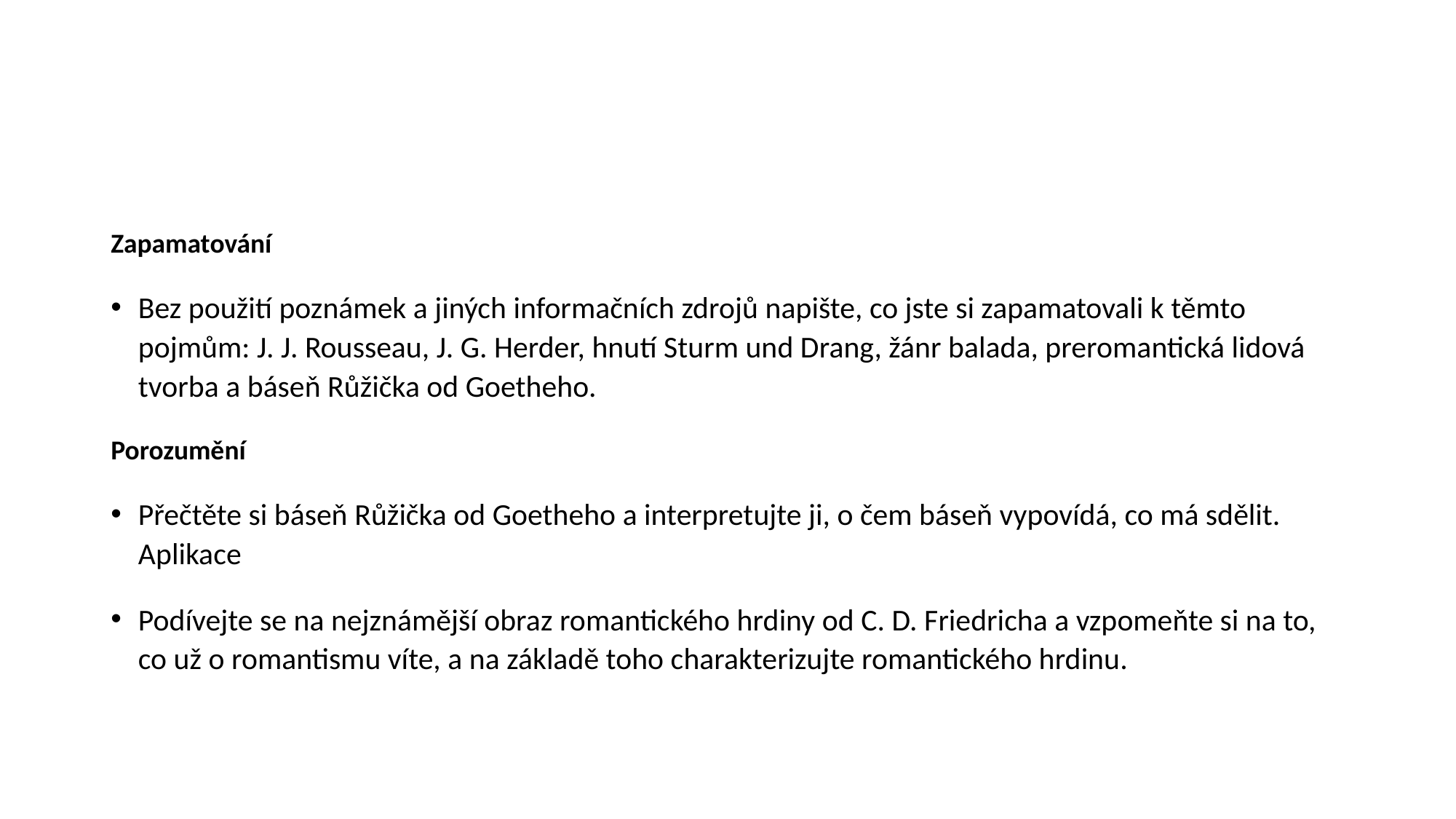

#
Zapamatování
Bez použití poznámek a jiných informačních zdrojů napište, co jste si zapamatovali k těmto pojmům: J. J. Rousseau, J. G. Herder, hnutí Sturm und Drang, žánr balada, preromantická lidová tvorba a báseň Růžička od Goetheho.
Porozumění
Přečtěte si báseň Růžička od Goetheho a interpretujte ji, o čem báseň vypovídá, co má sdělit.  Aplikace
Podívejte se na nejznámější obraz romantického hrdiny od C. D. Friedricha a vzpomeňte si na to, co už o romantismu víte, a na základě toho charakterizujte romantického hrdinu.